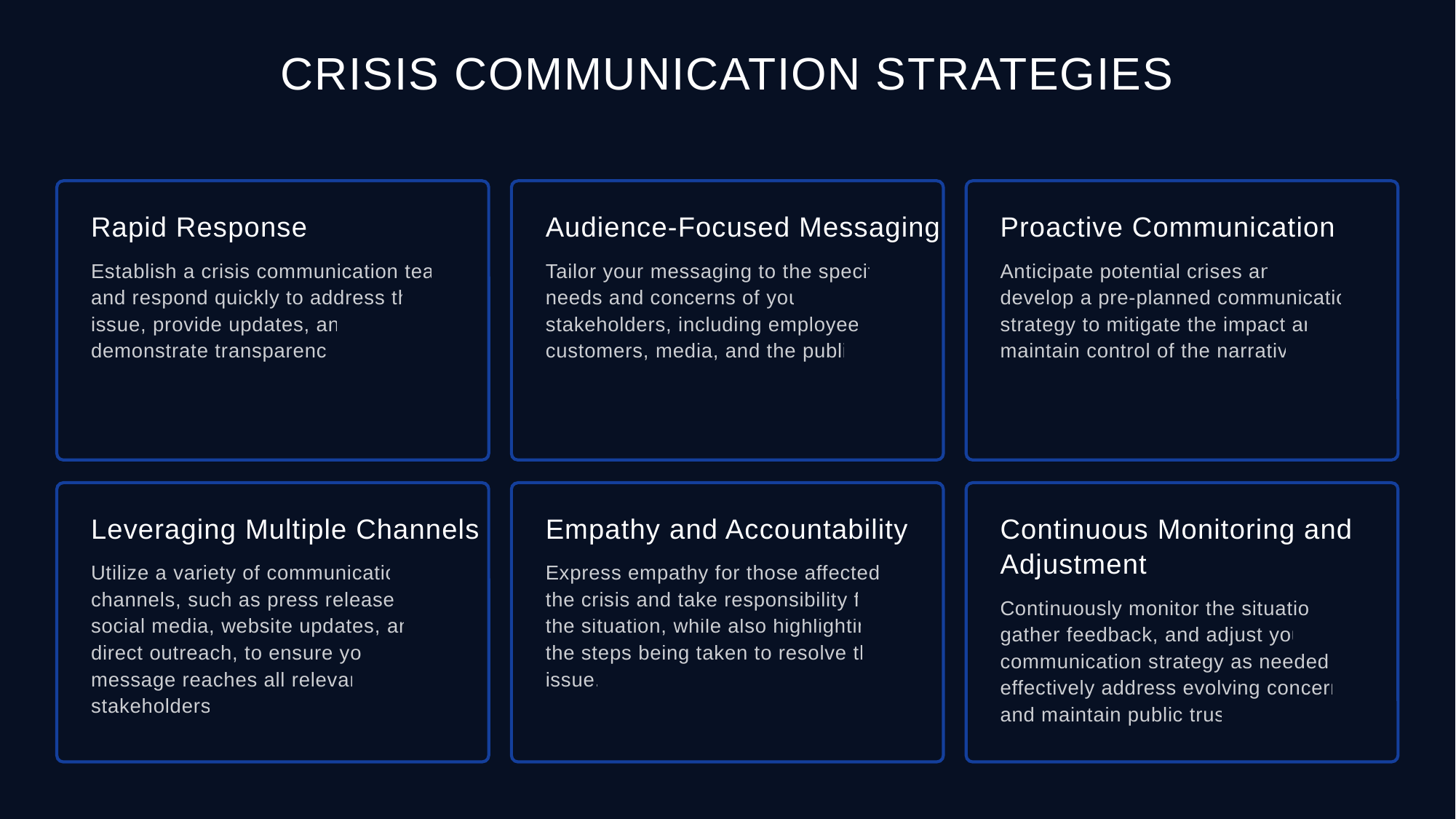

CRISIS COMMUNICATION STRATEGIES

Rapid Response
Audience-Focused Messaging
Proactive Communication
Establish a crisis communication team and respond quickly to address the issue, provide updates, and demonstrate transparency.
Tailor your messaging to the specific needs and concerns of your stakeholders, including employees, customers, media, and the public.
Anticipate potential crises and develop a pre-planned communication strategy to mitigate the impact and maintain control of the narrative.

Leveraging Multiple Channels
Empathy and Accountability
Continuous Monitoring and Adjustment
Utilize a variety of communication channels, such as press releases, social media, website updates, and direct outreach, to ensure your message reaches all relevant stakeholders.
Express empathy for those affected by the crisis and take responsibility for the situation, while also highlighting the steps being taken to resolve the issue.
Continuously monitor the situation, gather feedback, and adjust your communication strategy as needed to effectively address evolving concerns and maintain public trust.